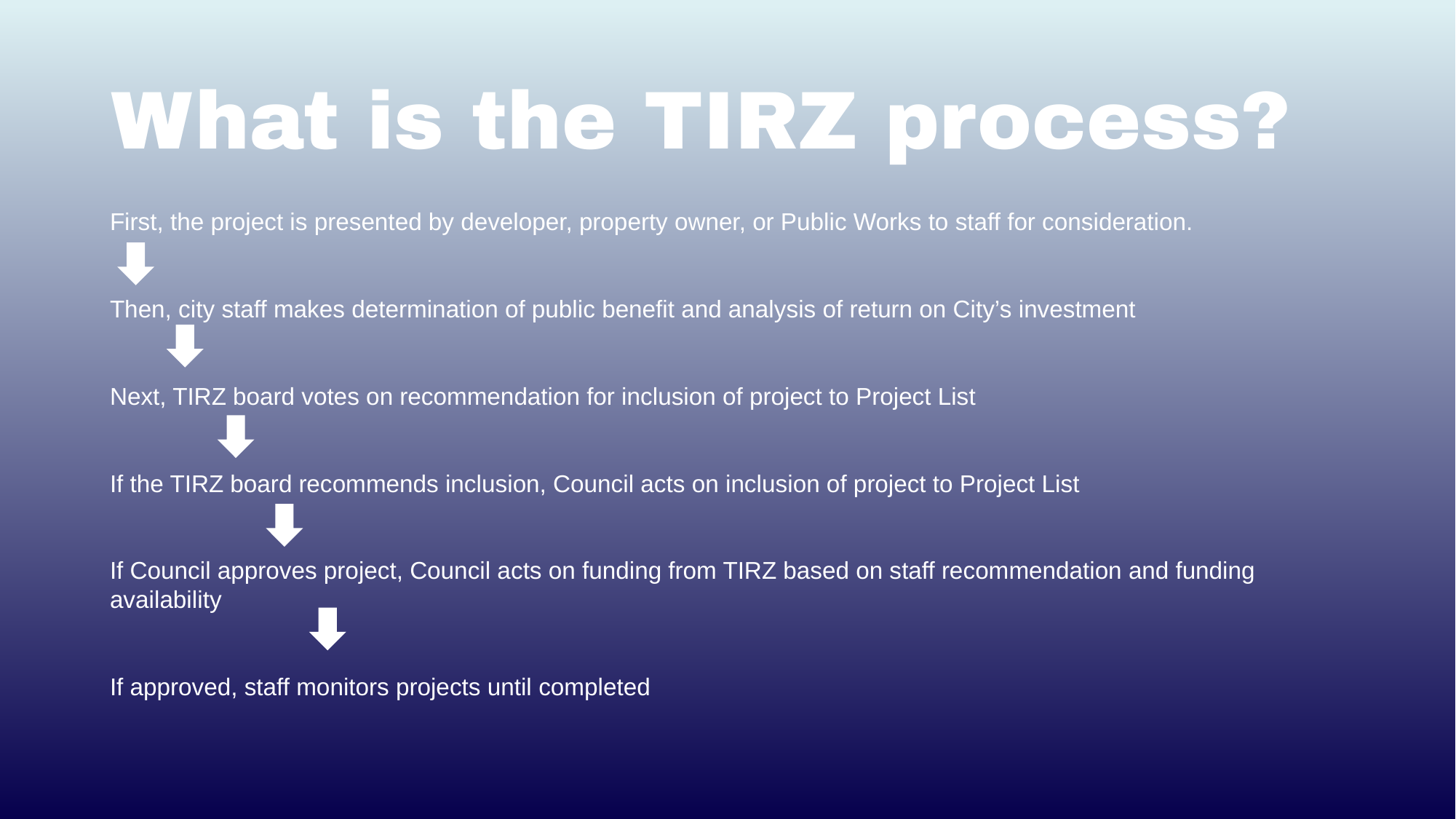

# What is the TIRZ process?
First, the project is presented by developer, property owner, or Public Works to staff for consideration.

Then, city staff makes determination of public benefit and analysis of return on City’s investment

Next, TIRZ board votes on recommendation for inclusion of project to Project List

If the TIRZ board recommends inclusion, Council acts on inclusion of project to Project List

If Council approves project, Council acts on funding from TIRZ based on staff recommendation and funding availability

If approved, staff monitors projects until completed